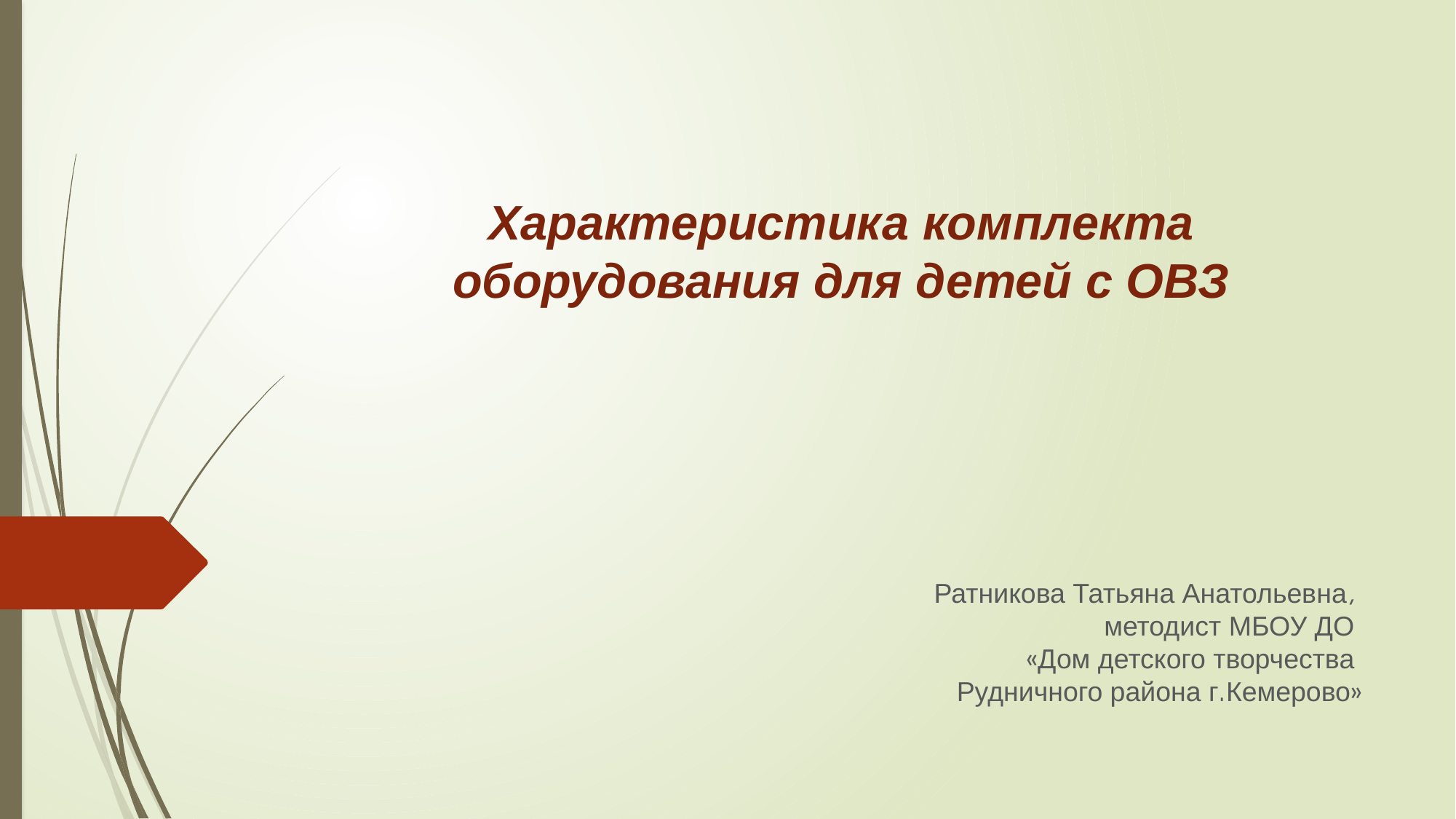

# Характеристика комплекта оборудования для детей с ОВЗ
Ратникова Татьяна Анатольевна,
методист МБОУ ДО
«Дом детского творчества
Рудничного района г.Кемерово»